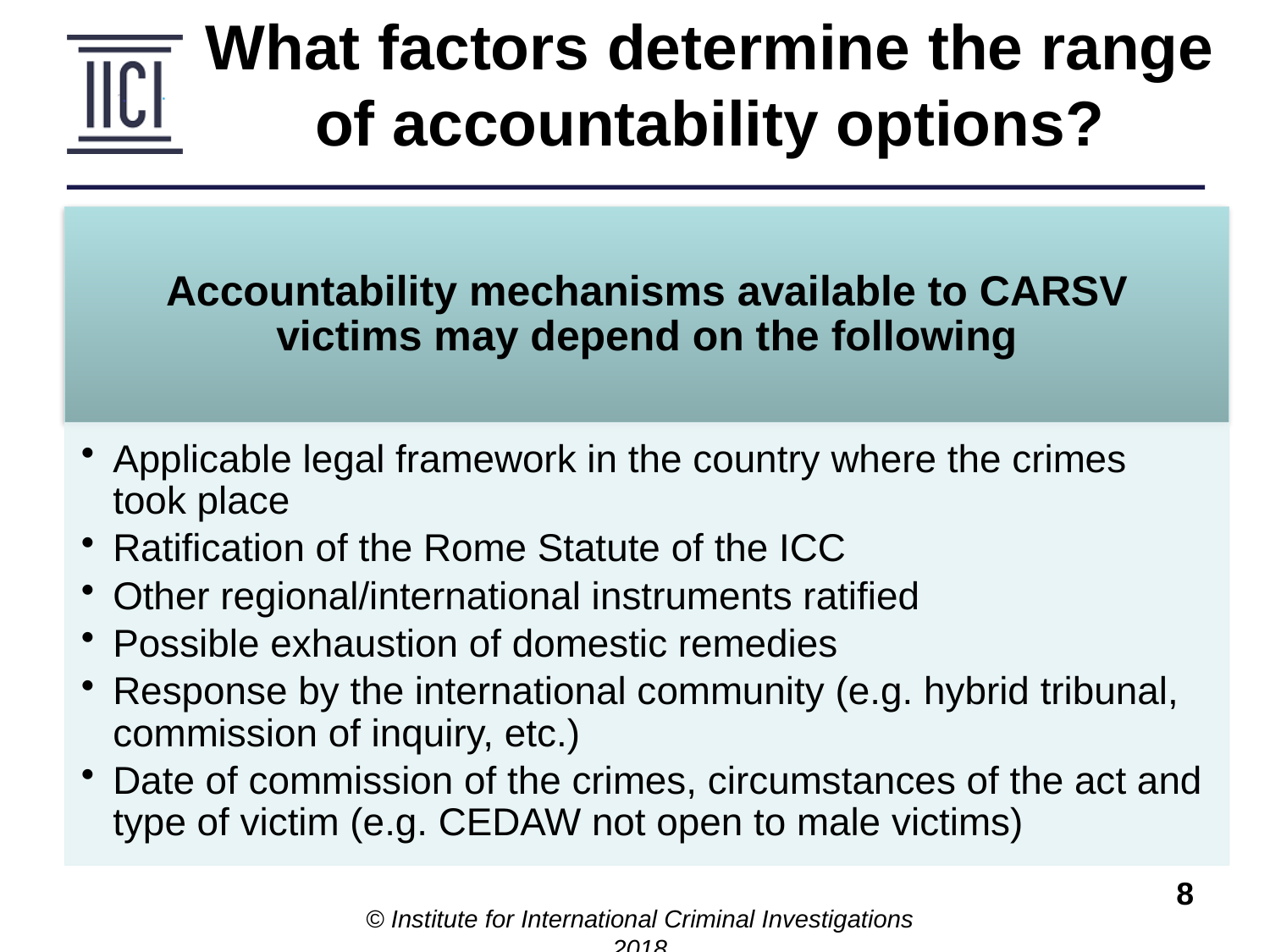

What factors determine the range of accountability options?

Accountability mechanisms available to CARSV victims may depend on the following
Applicable legal framework in the country where the crimes took place
Ratification of the Rome Statute of the ICC
Other regional/international instruments ratified
Possible exhaustion of domestic remedies
Response by the international community (e.g. hybrid tribunal, commission of inquiry, etc.)
Date of commission of the crimes, circumstances of the act and type of victim (e.g. CEDAW not open to male victims)

© Institute for International Criminal Investigations 2018
8